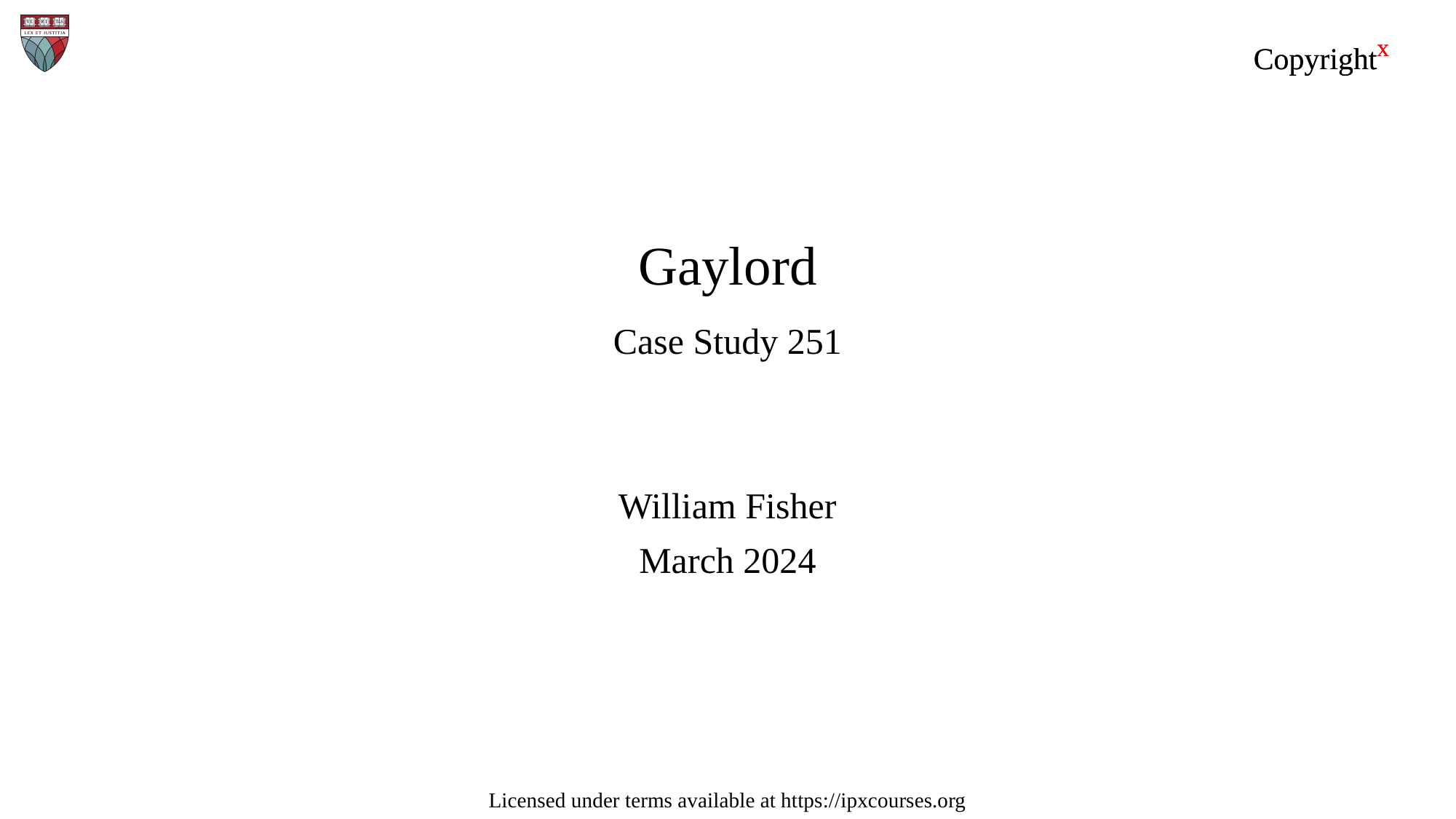

Copyrightx
# Gaylord Case Study 251
William Fisher
March 2024
Licensed under terms available at https://ipxcourses.org